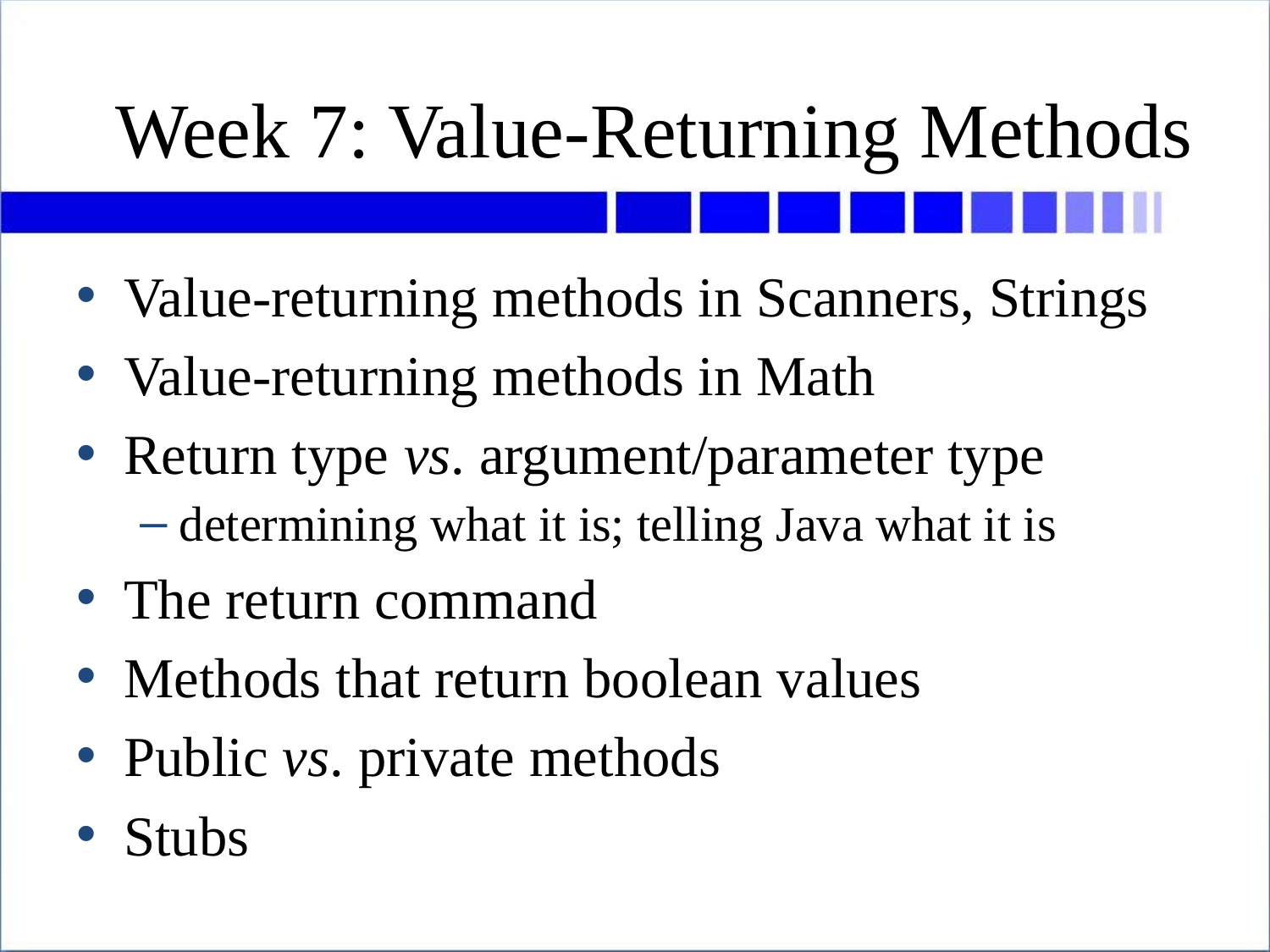

# Week 7: Value-Returning Methods
Value-returning methods in Scanners, Strings
Value-returning methods in Math
Return type vs. argument/parameter type
determining what it is; telling Java what it is
The return command
Methods that return boolean values
Public vs. private methods
Stubs